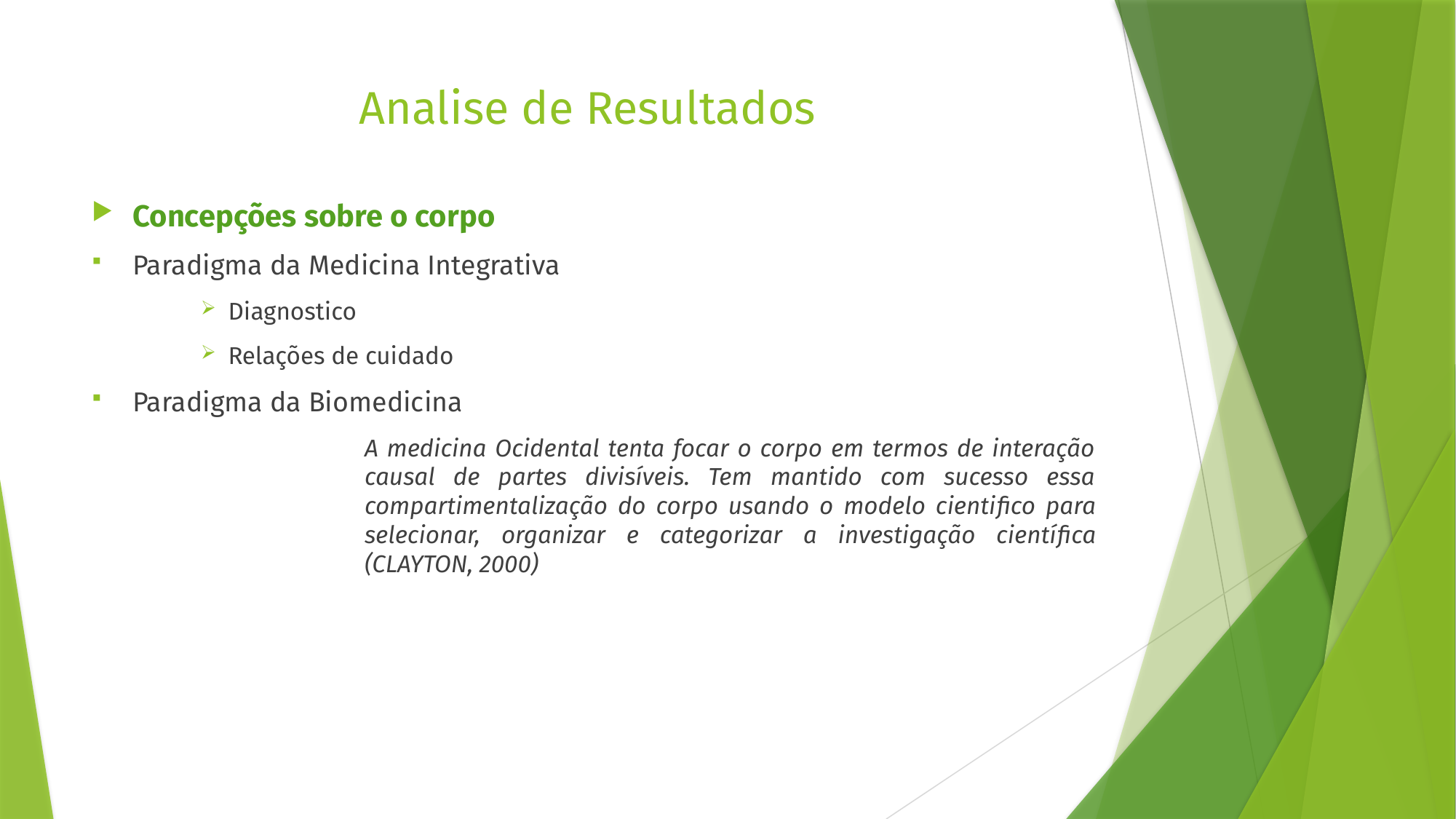

# Analise de Resultados

Concepções sobre o corpo
Paradigma da Medicina Integrativa
Diagnostico
Relações de cuidado
Paradigma da Biomedicina
A medicina Ocidental tenta focar o corpo em termos de interação causal de partes divisíveis. Tem mantido com sucesso essa compartimentalização do corpo usando o modelo cientifico para selecionar, organizar e categorizar a investigação científica (CLAYTON, 2000)